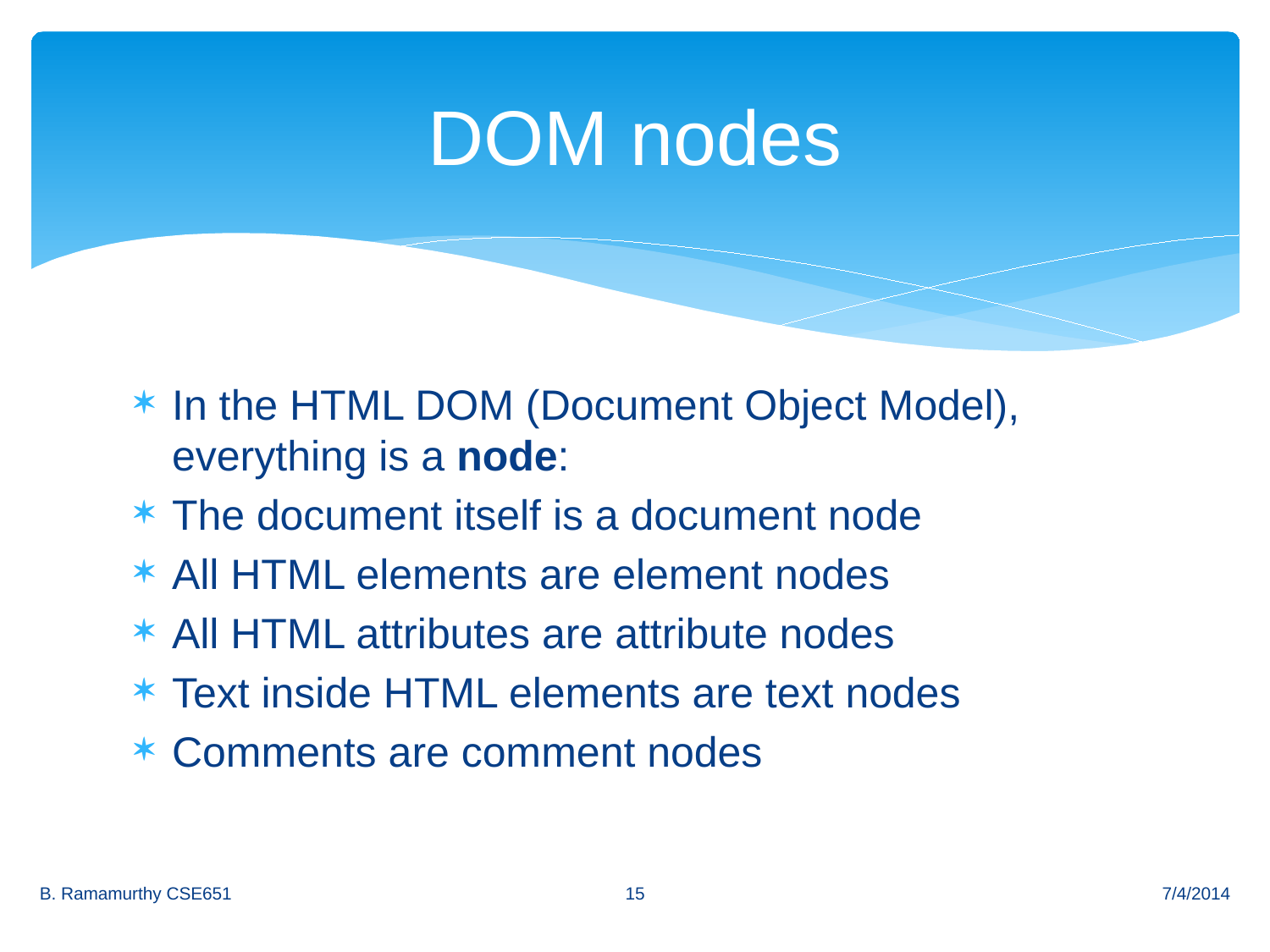

# DOM nodes
In the HTML DOM (Document Object Model), everything is a node:
The document itself is a document node
All HTML elements are element nodes
All HTML attributes are attribute nodes
Text inside HTML elements are text nodes
Comments are comment nodes

15
B. Ramamurthy CSE651
7/4/2014